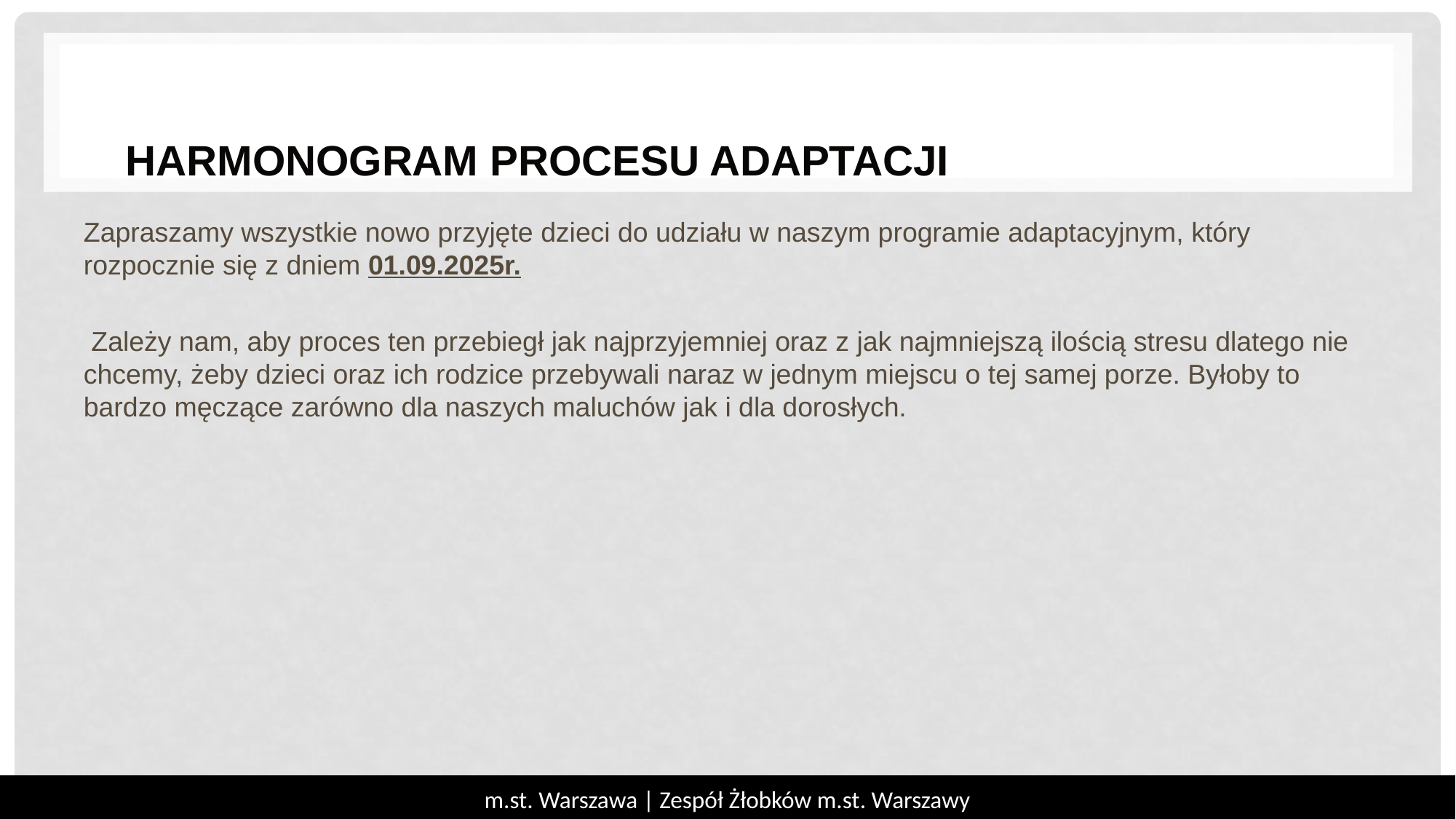

#
HARMONOGRAM PROCESU ADAPTACJI
Zapraszamy wszystkie nowo przyjęte dzieci do udziału w naszym programie adaptacyjnym, który rozpocznie się z dniem 01.09.2025r.

 Zależy nam, aby proces ten przebiegł jak najprzyjemniej oraz z jak najmniejszą ilością stresu dlatego nie chcemy, żeby dzieci oraz ich rodzice przebywali naraz w jednym miejscu o tej samej porze. Byłoby to bardzo męczące zarówno dla naszych maluchów jak i dla dorosłych.

m.st. Warszawa | Zespół Żłobków m.st. Warszawy